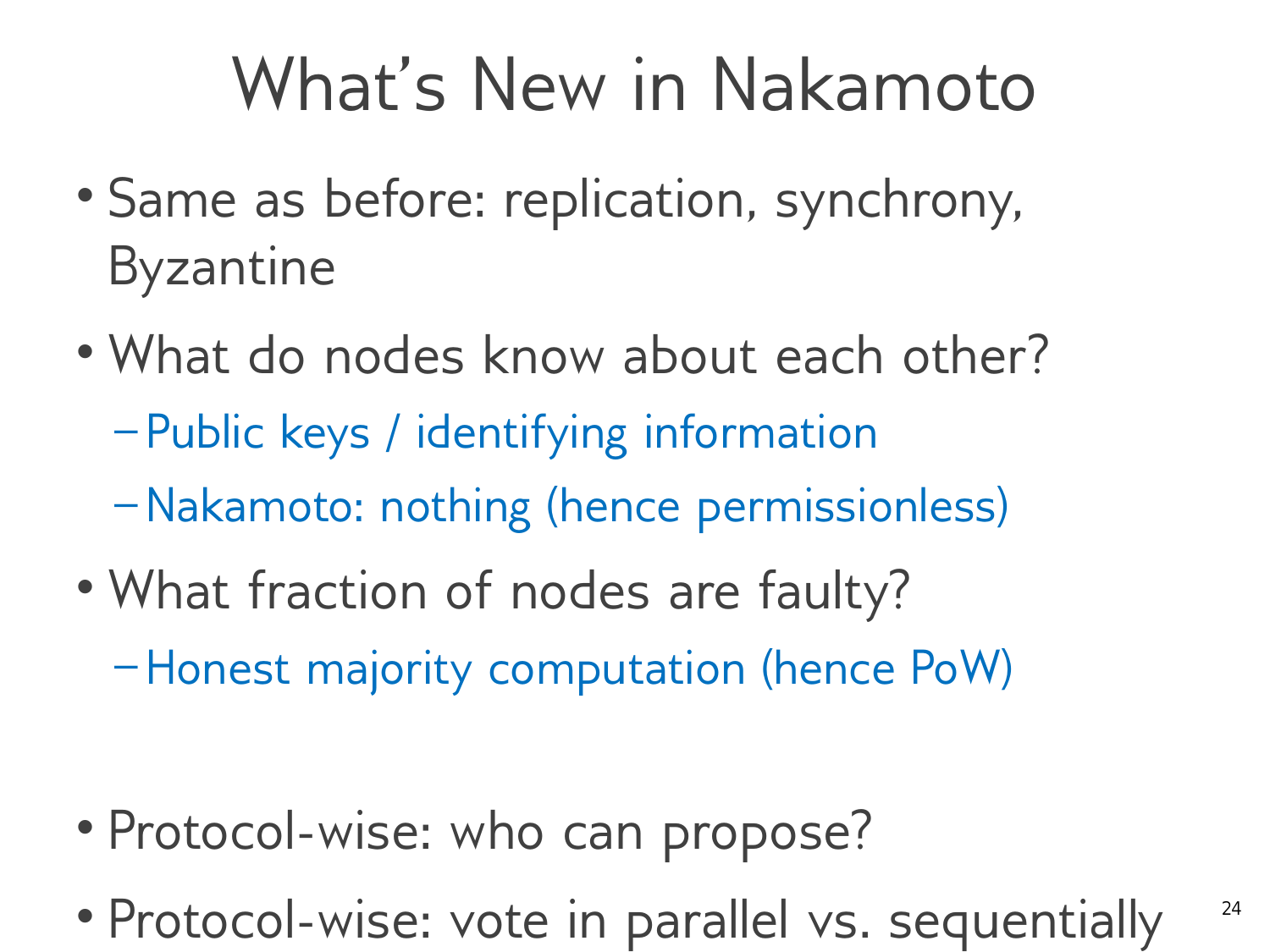

# What’s New in Nakamoto
Same as before: replication, synchrony, Byzantine
What do nodes know about each other?
Public keys / identifying information
Nakamoto: nothing (hence permissionless)
What fraction of nodes are faulty?
Honest majority computation (hence PoW)

Protocol-wise: who can propose?
Protocol-wise: vote in parallel vs. sequentially
24